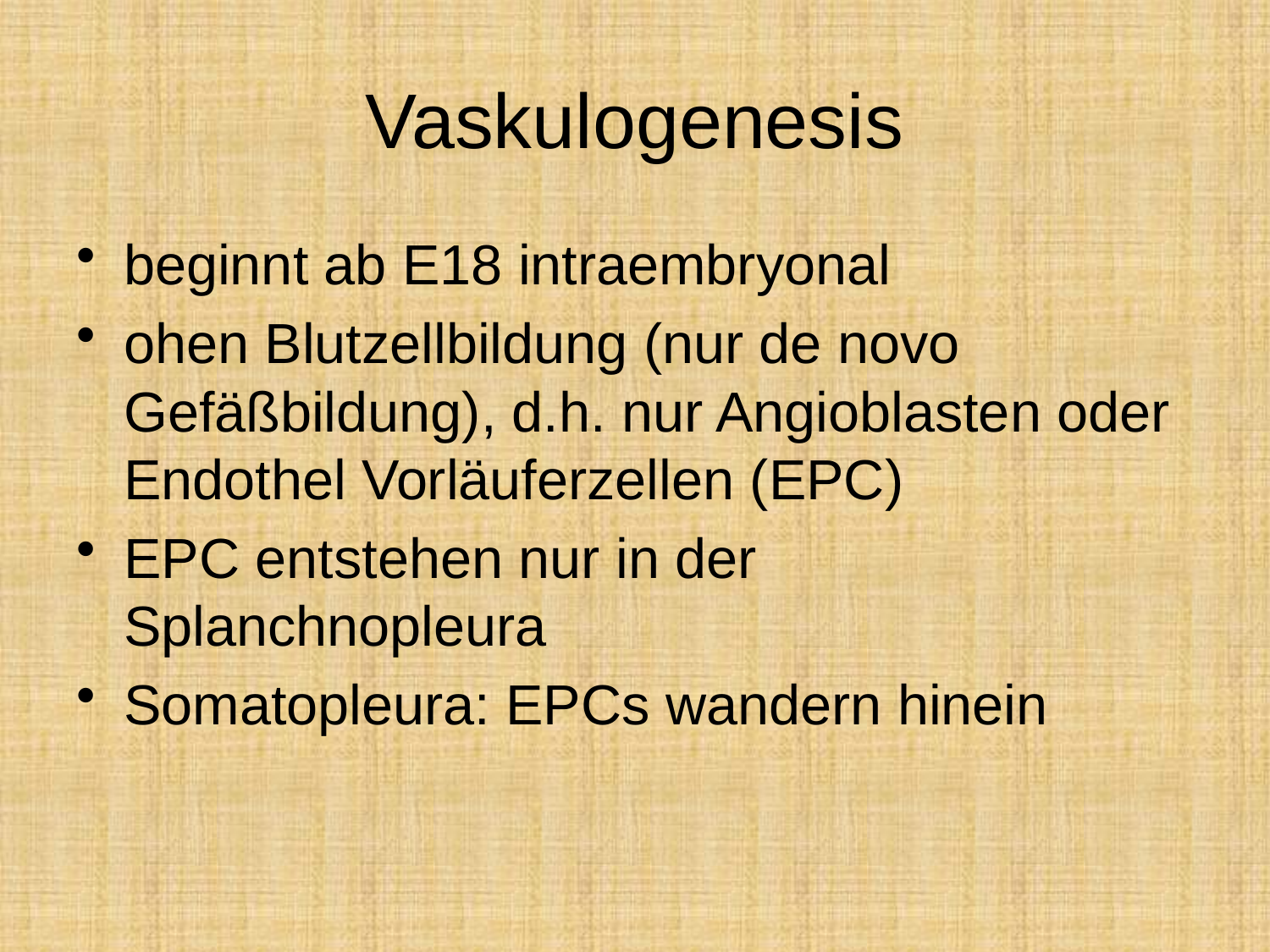

# Vaskulogenesis
beginnt ab E18 intraembryonal
ohen Blutzellbildung (nur de novo Gefäßbildung), d.h. nur Angioblasten oder Endothel Vorläuferzellen (EPC)
EPC entstehen nur in der Splanchnopleura
Somatopleura: EPCs wandern hinein